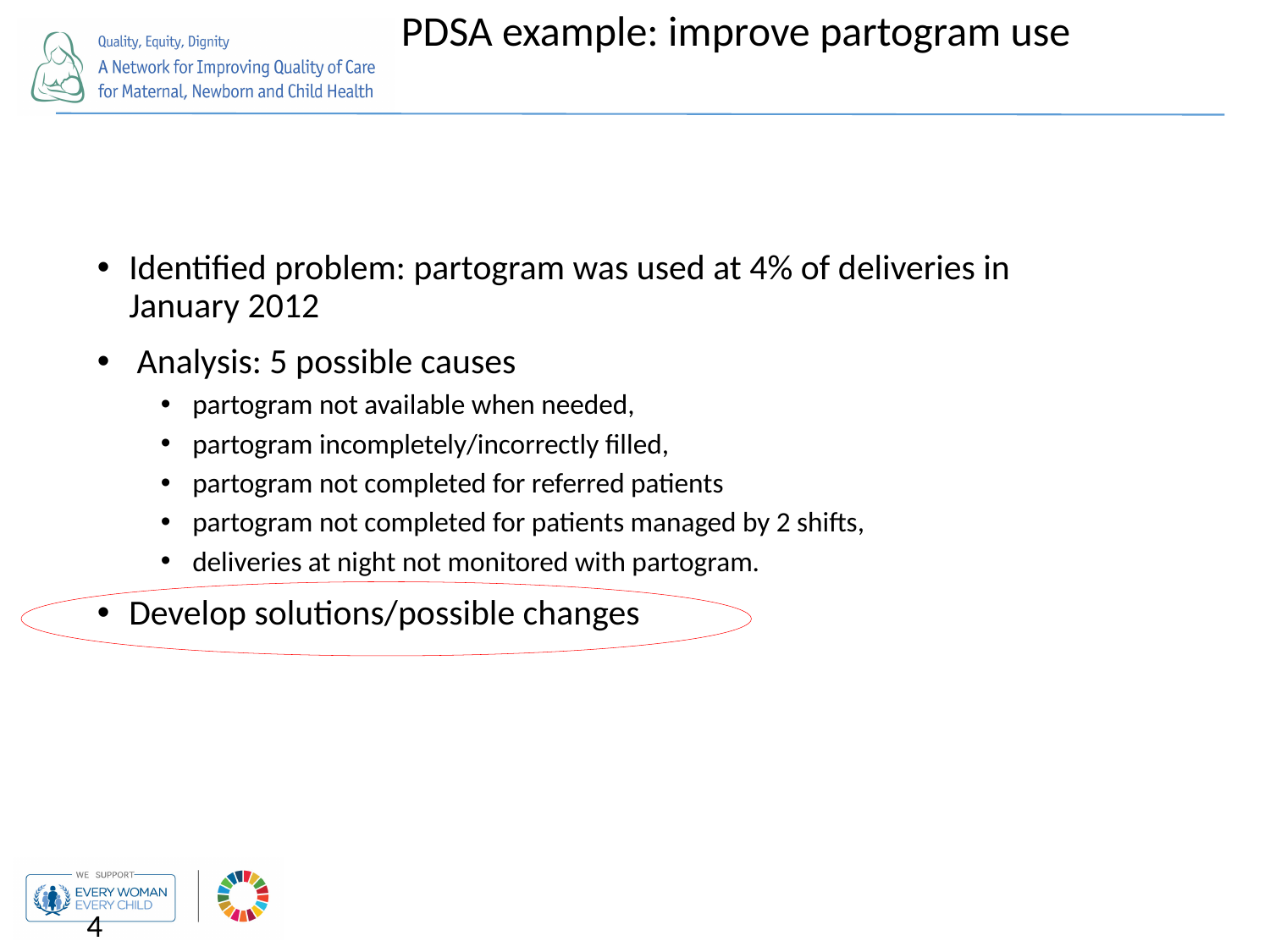

# PDSA example: improve partogram use
Identified problem: partogram was used at 4% of deliveries in January 2012
 Analysis: 5 possible causes
partogram not available when needed,
partogram incompletely/incorrectly filled,
partogram not completed for referred patients
partogram not completed for patients managed by 2 shifts,
deliveries at night not monitored with partogram.
Develop solutions/possible changes

4